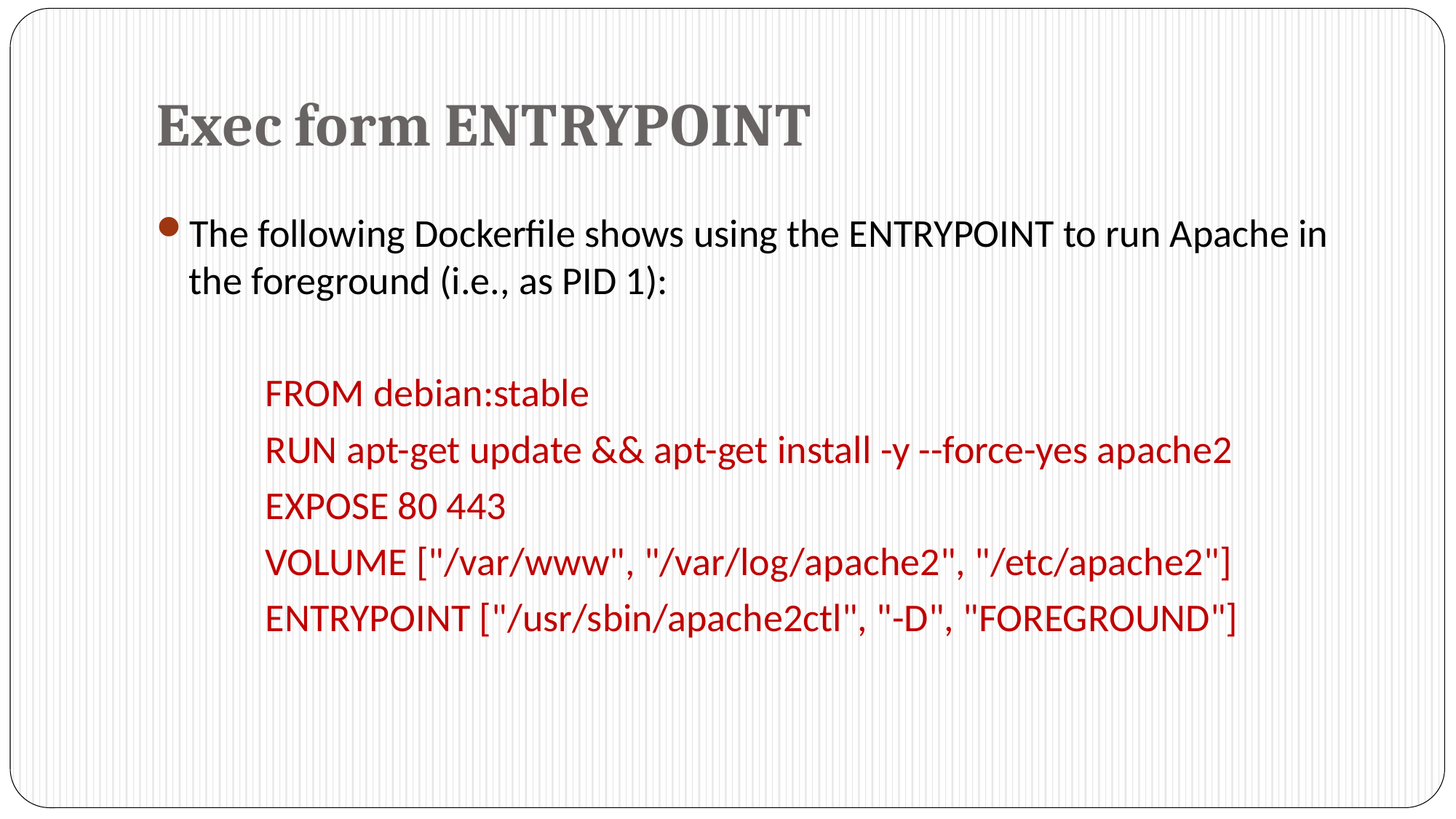

# Exec form ENTRYPOINT
The following Dockerfile shows using the ENTRYPOINT to run Apache in the foreground (i.e., as PID 1):

	FROM debian:stable
	RUN apt-get update && apt-get install -y --force-yes apache2
	EXPOSE 80 443
	VOLUME ["/var/www", "/var/log/apache2", "/etc/apache2"]
	ENTRYPOINT ["/usr/sbin/apache2ctl", "-D", "FOREGROUND"]